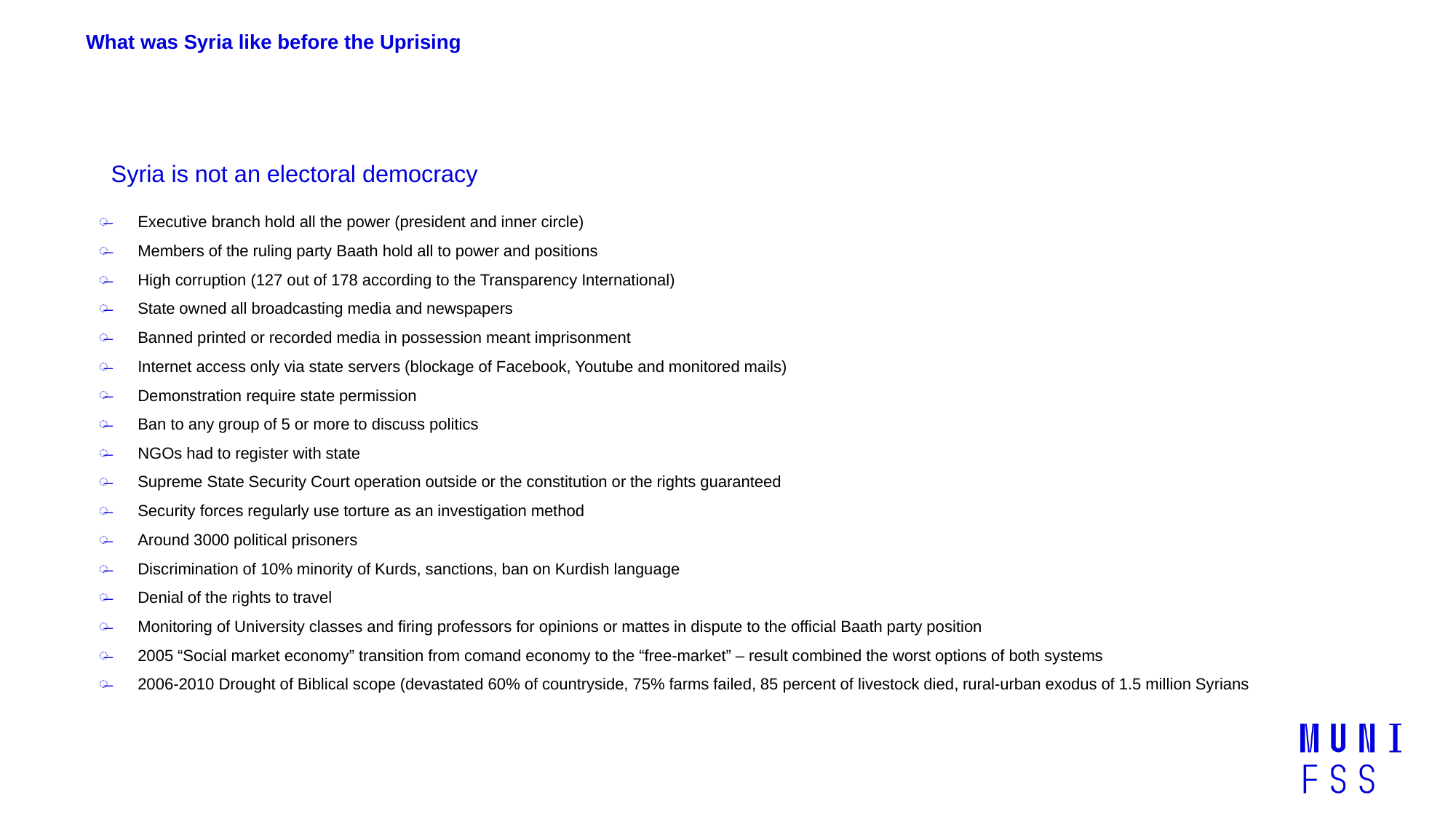

# What was Syria like before the Uprising
Syria is not an electoral democracy
Executive branch hold all the power (president and inner circle)
Members of the ruling party Baath hold all to power and positions
High corruption (127 out of 178 according to the Transparency International)
State owned all broadcasting media and newspapers
Banned printed or recorded media in possession meant imprisonment
Internet access only via state servers (blockage of Facebook, Youtube and monitored mails)
Demonstration require state permission
Ban to any group of 5 or more to discuss politics
NGOs had to register with state
Supreme State Security Court operation outside or the constitution or the rights guaranteed
Security forces regularly use torture as an investigation method
Around 3000 political prisoners
Discrimination of 10% minority of Kurds, sanctions, ban on Kurdish language
Denial of the rights to travel
Monitoring of University classes and firing professors for opinions or mattes in dispute to the official Baath party position
2005 “Social market economy” transition from comand economy to the “free-market” – result combined the worst options of both systems
2006-2010 Drought of Biblical scope (devastated 60% of countryside, 75% farms failed, 85 percent of livestock died, rural-urban exodus of 1.5 million Syrians